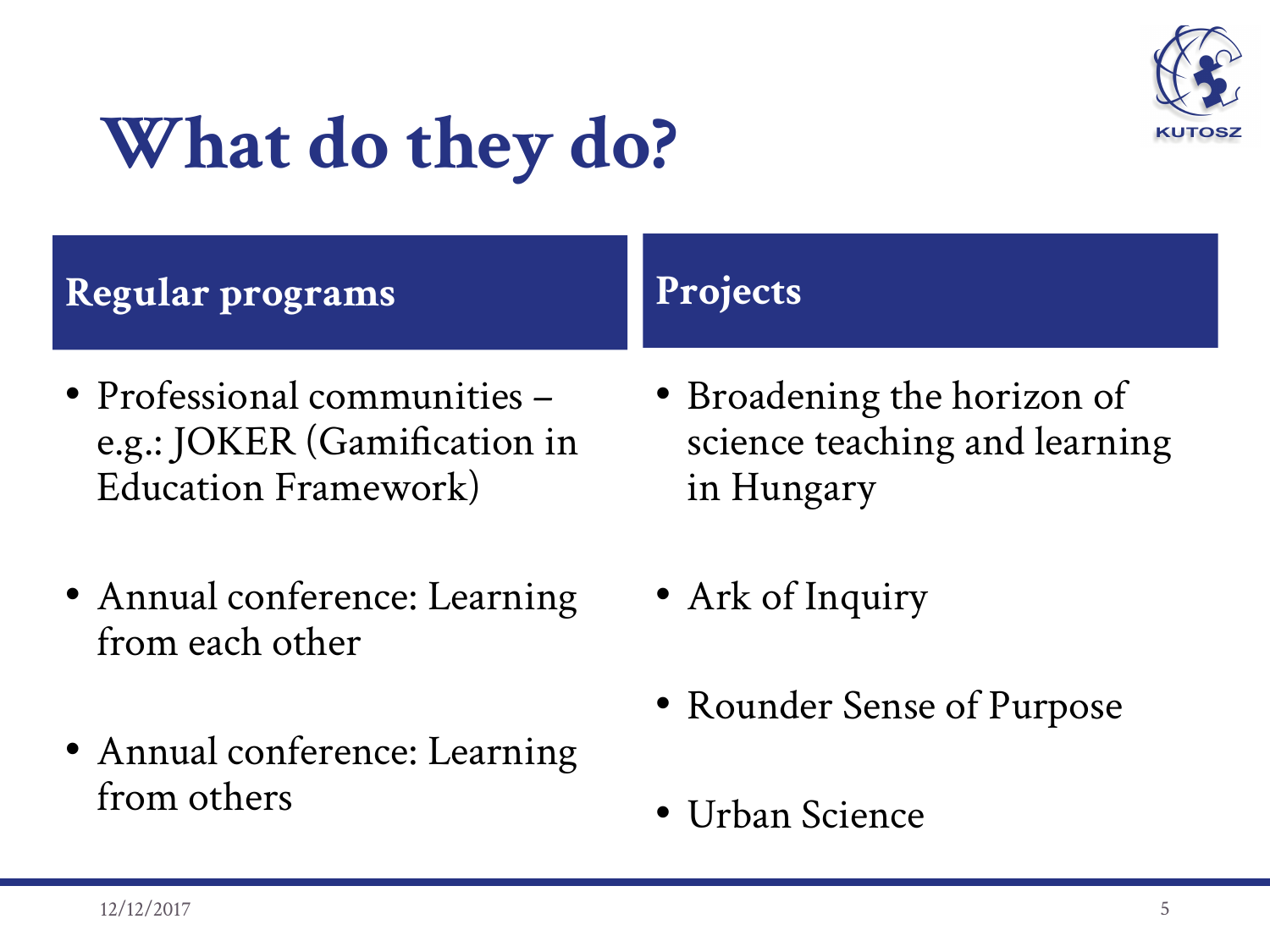

# What do they do?
Projects
Regular programs
Professional communities – e.g.: JOKER (Gamification in Education Framework)
Annual conference: Learning from each other
Annual conference: Learning from others
Broadening the horizon of science teaching and learning in Hungary
Ark of Inquiry
Rounder Sense of Purpose
Urban Science
12/12/2017
5